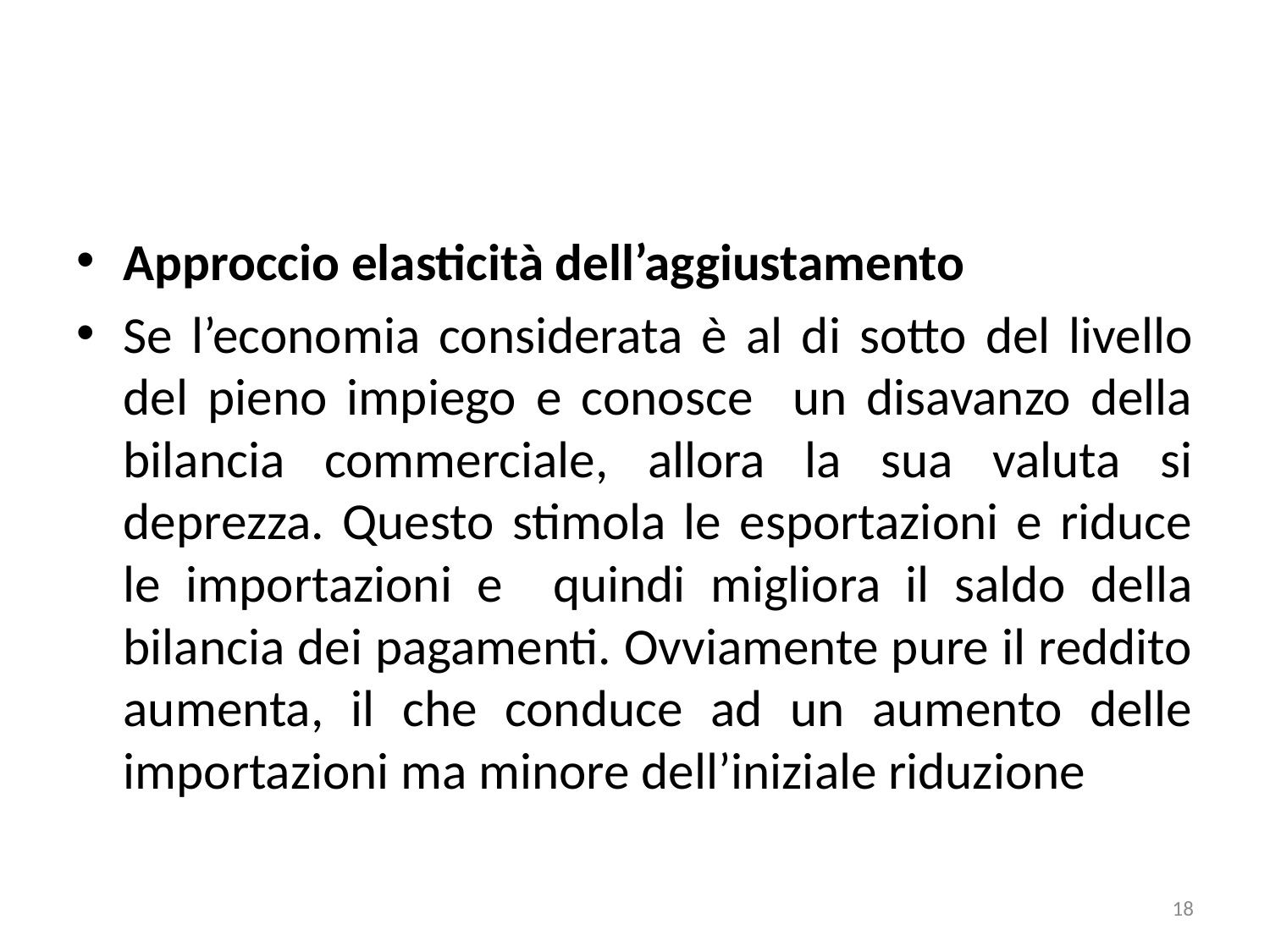

#
Approccio elasticità dell’aggiustamento
Se l’economia considerata è al di sotto del livello del pieno impiego e conosce  un disavanzo della bilancia commerciale, allora la sua valuta si deprezza. Questo stimola le esportazioni e riduce le importazioni e  quindi migliora il saldo della bilancia dei pagamenti. Ovviamente pure il reddito aumenta, il che conduce ad un aumento delle importazioni ma minore dell’iniziale riduzione
18